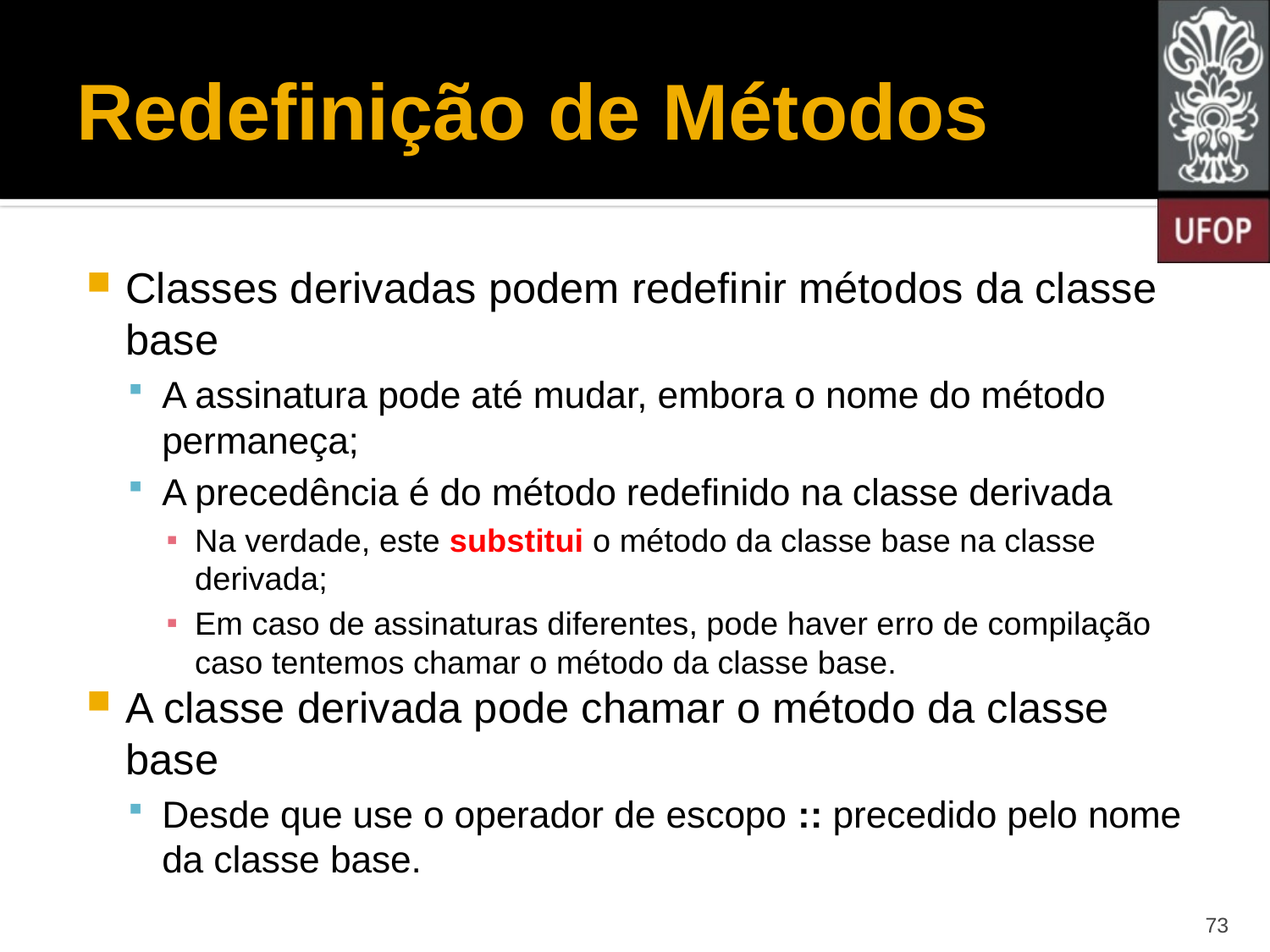

# Redefinição de Métodos
Classes derivadas podem redefinir métodos da classe base
A assinatura pode até mudar, embora o nome do método permaneça;
A precedência é do método redefinido na classe derivada
Na verdade, este substitui o método da classe base na classe derivada;
Em caso de assinaturas diferentes, pode haver erro de compilação caso tentemos chamar o método da classe base.
A classe derivada pode chamar o método da classe base
Desde que use o operador de escopo :: precedido pelo nome da classe base.
73